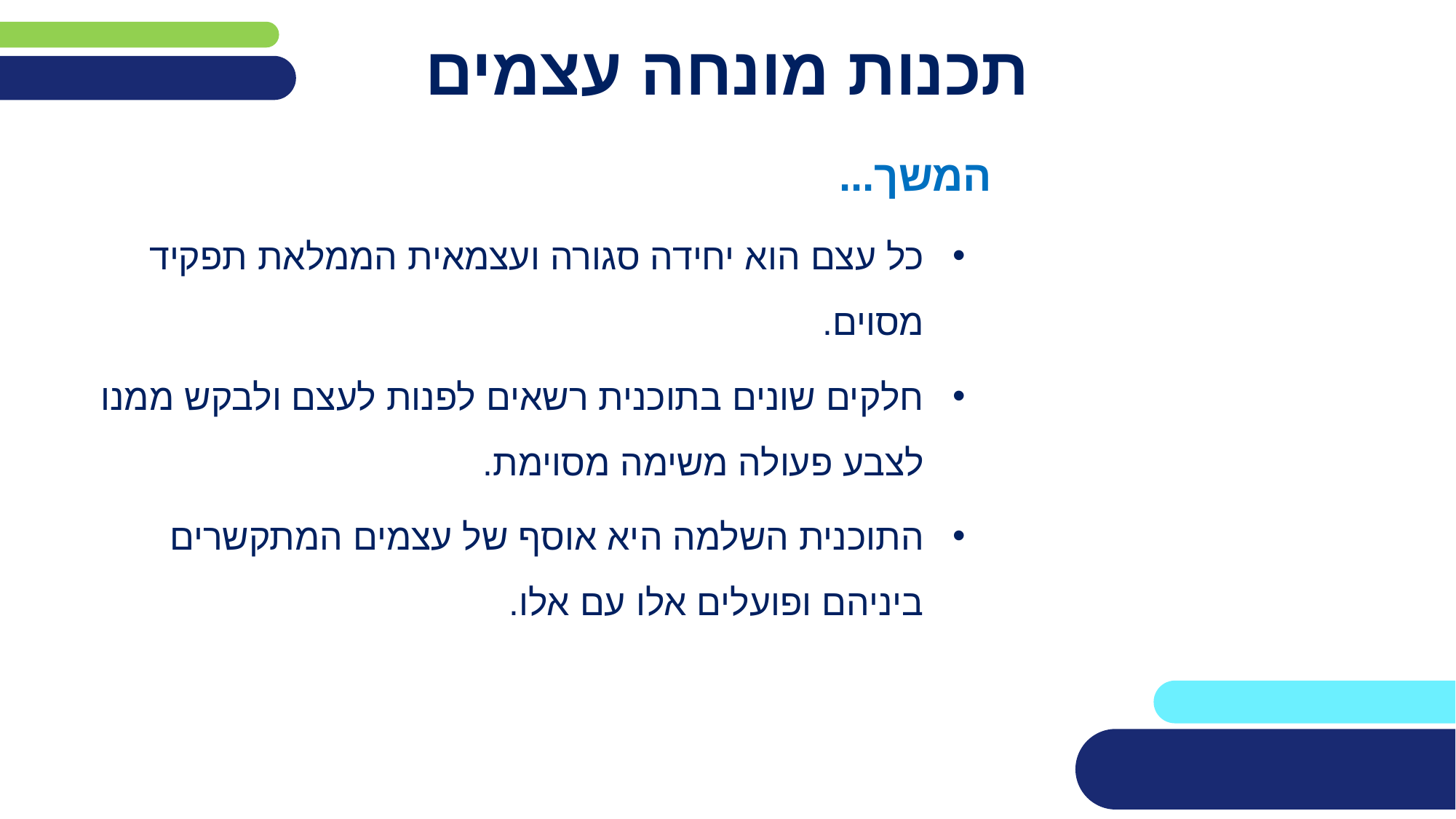

# תכנות מונחה עצמים
המשך...
כל עצם הוא יחידה סגורה ועצמאית הממלאת תפקיד מסוים.
חלקים שונים בתוכנית רשאים לפנות לעצם ולבקש ממנו לצבע פעולה משימה מסוימת.
התוכנית השלמה היא אוסף של עצמים המתקשרים ביניהם ופועלים אלו עם אלו.